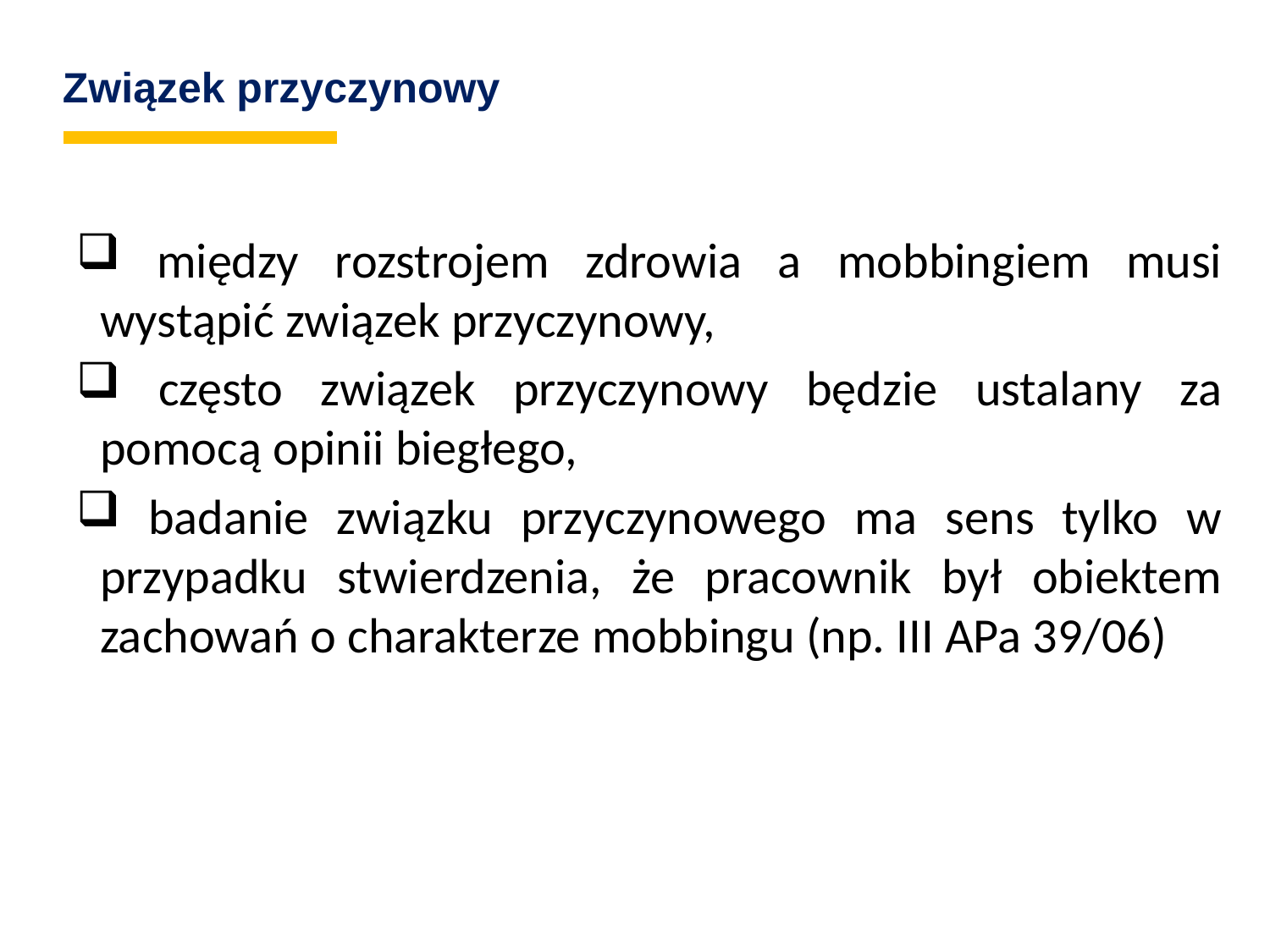

# Związek przyczynowy
 między rozstrojem zdrowia a mobbingiem musi wystąpić związek przyczynowy,
 często związek przyczynowy będzie ustalany za pomocą opinii biegłego,
 badanie związku przyczynowego ma sens tylko w przypadku stwierdzenia, że pracownik był obiektem zachowań o charakterze mobbingu (np. III APa 39/06)